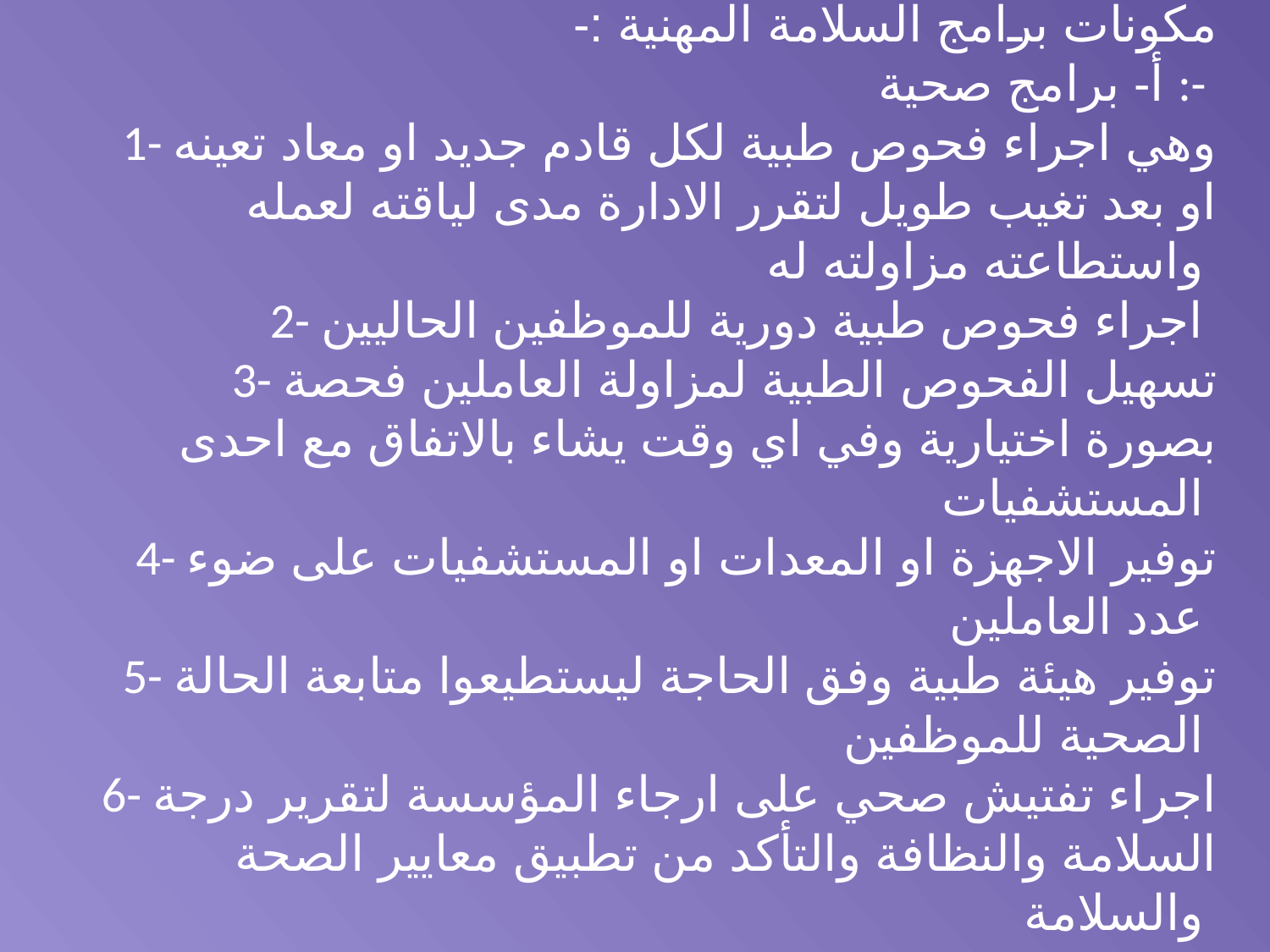

مكونات برامج السلامة المهنية :-
أ- برامج صحية :-
1- وهي اجراء فحوص طبية لكل قادم جديد او معاد تعينه او بعد تغيب طويل لتقرر الادارة مدى لياقته لعمله واستطاعته مزاولته له
2- اجراء فحوص طبية دورية للموظفين الحاليين
3- تسهيل الفحوص الطبية لمزاولة العاملين فحصة بصورة اختيارية وفي اي وقت يشاء بالاتفاق مع احدى المستشفيات
4- توفير الاجهزة او المعدات او المستشفيات على ضوء عدد العاملين
5- توفير هيئة طبية وفق الحاجة ليستطيعوا متابعة الحالة الصحية للموظفين
6- اجراء تفتيش صحي على ارجاء المؤسسة لتقرير درجة السلامة والنظافة والتأكد من تطبيق معايير الصحة والسلامة